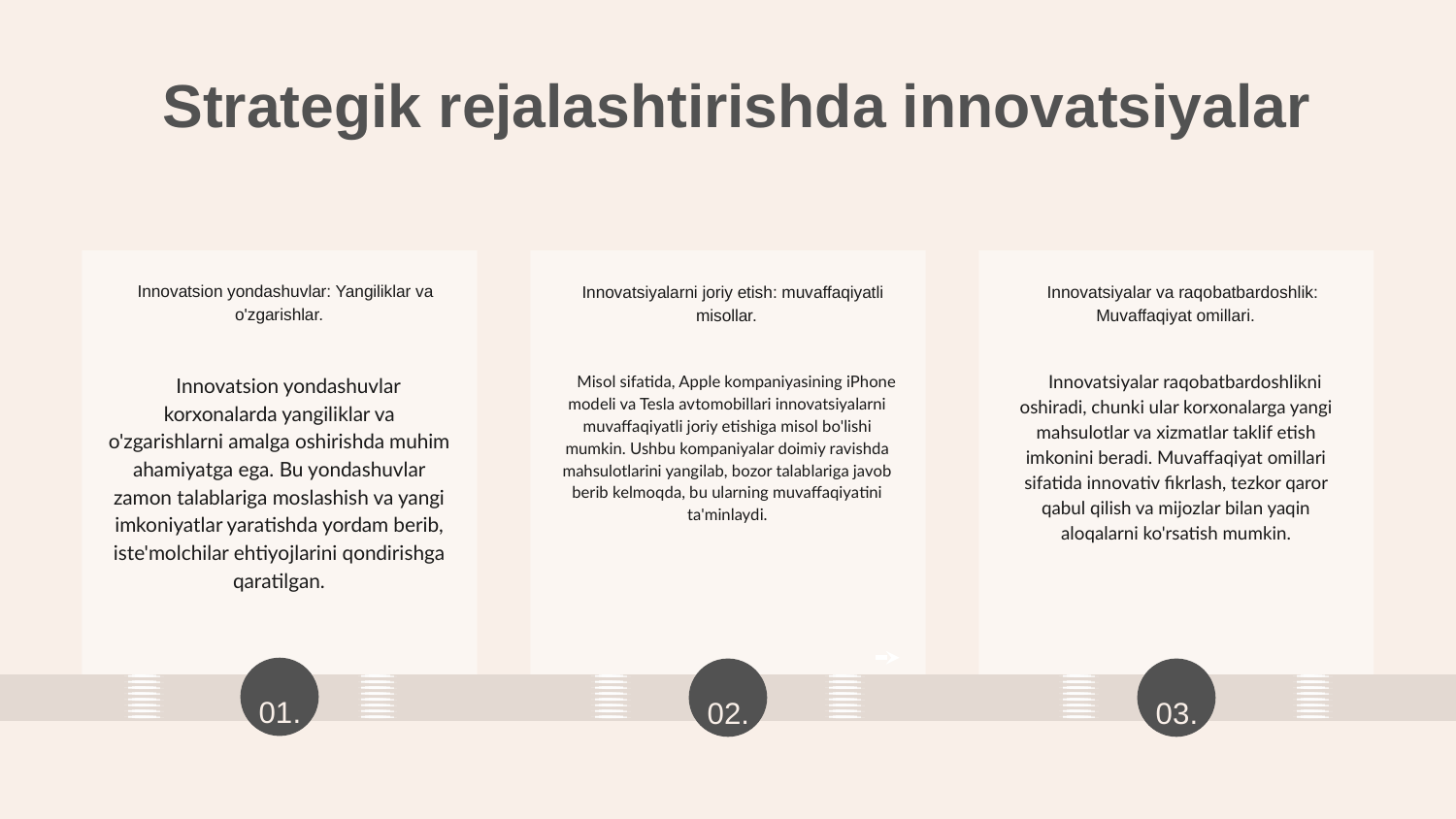

Strategik rejalashtirishda innovatsiyalar
Innovatsion yondashuvlar: Yangiliklar va o'zgarishlar.
Innovatsiyalarni joriy etish: muvaffaqiyatli misollar.
Innovatsiyalar va raqobatbardoshlik: Muvaffaqiyat omillari.
Innovatsiyalar raqobatbardoshlikni oshiradi, chunki ular korxonalarga yangi mahsulotlar va xizmatlar taklif etish imkonini beradi. Muvaffaqiyat omillari sifatida innovativ fikrlash, tezkor qaror qabul qilish va mijozlar bilan yaqin aloqalarni ko'rsatish mumkin.
Misol sifatida, Apple kompaniyasining iPhone modeli va Tesla avtomobillari innovatsiyalarni muvaffaqiyatli joriy etishiga misol bo'lishi mumkin. Ushbu kompaniyalar doimiy ravishda mahsulotlarini yangilab, bozor talablariga javob berib kelmoqda, bu ularning muvaffaqiyatini ta'minlaydi.
Innovatsion yondashuvlar korxonalarda yangiliklar va o'zgarishlarni amalga oshirishda muhim ahamiyatga ega. Bu yondashuvlar zamon talablariga moslashish va yangi imkoniyatlar yaratishda yordam berib, iste'molchilar ehtiyojlarini qondirishga qaratilgan.